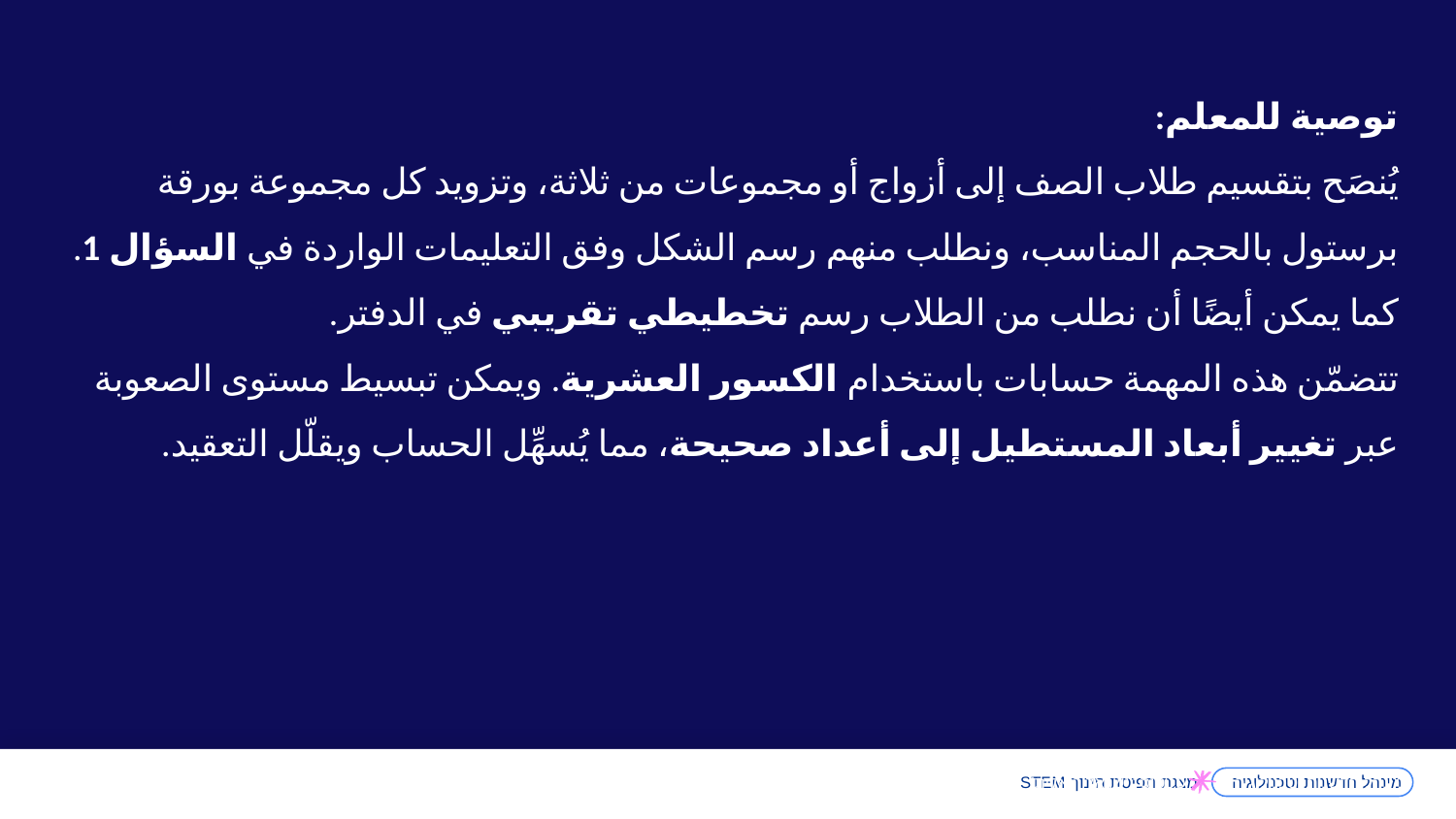

توصية للمعلم:
يُنصَح بتقسيم طلاب الصف إلى أزواج أو مجموعات من ثلاثة، وتزويد كل مجموعة بورقة برستول بالحجم المناسب، ونطلب منهم رسم الشكل وفق التعليمات الواردة في السؤال 1. كما يمكن أيضًا أن نطلب من الطلاب رسم تخطيطي تقريبي في الدفتر.
تتضمّن هذه المهمة حسابات باستخدام الكسور العشرية. ويمكن تبسيط مستوى الصعوبة عبر تغيير أبعاد المستطيل إلى أعداد صحيحة، مما يُسهِّل الحساب ويقلّل التعقيد.

מינהל חדשנות וטכנולוגיה           סטטוס "ישראל ריאלית"